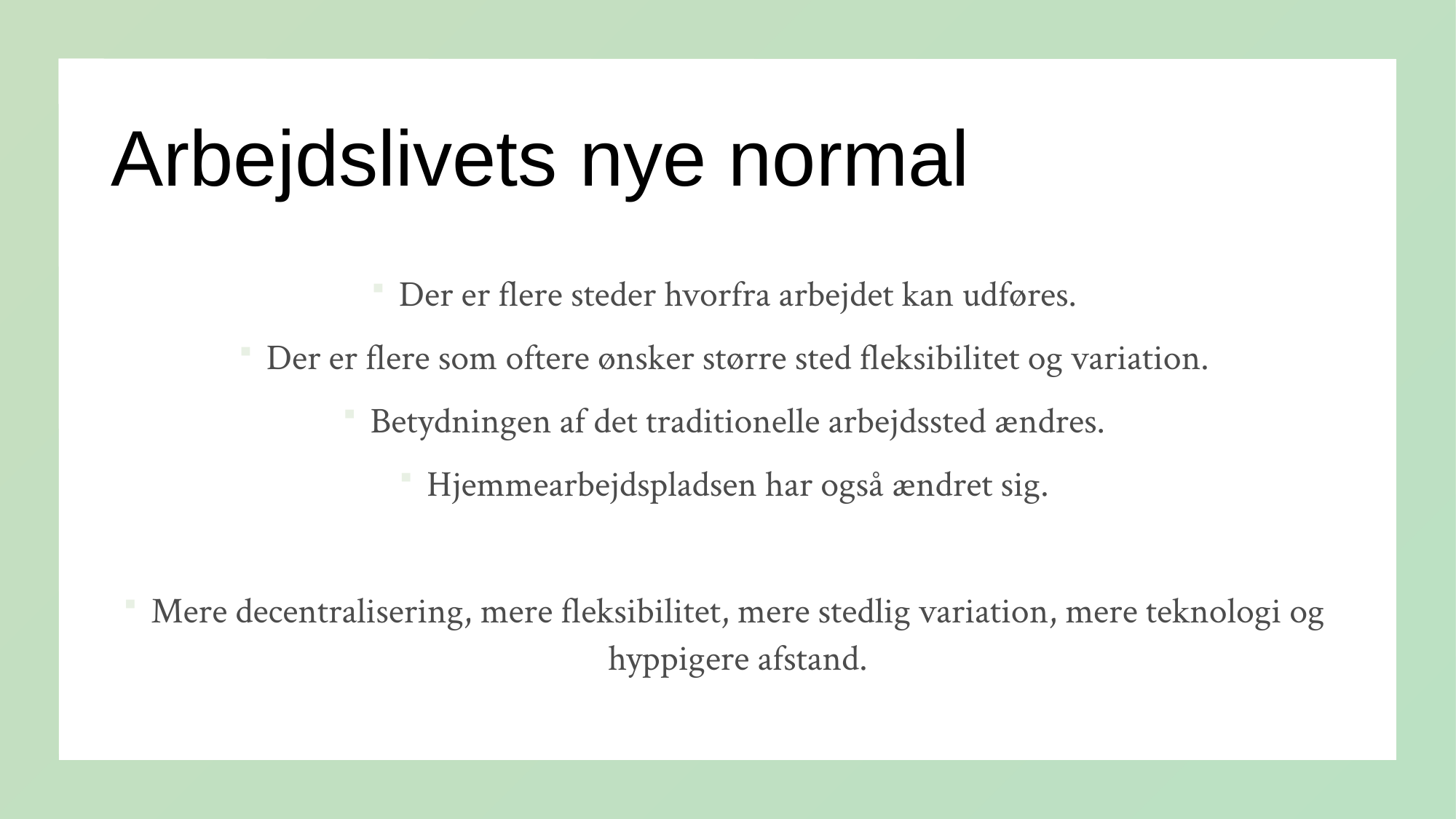

# Arbejdslivets nye normal
Der er flere steder hvorfra arbejdet kan udføres.
Der er flere som oftere ønsker større sted fleksibilitet og variation.
Betydningen af det traditionelle arbejdssted ændres.
Hjemmearbejdspladsen har også ændret sig.

Mere decentralisering, mere fleksibilitet, mere stedlig variation, mere teknologi og hyppigere afstand.